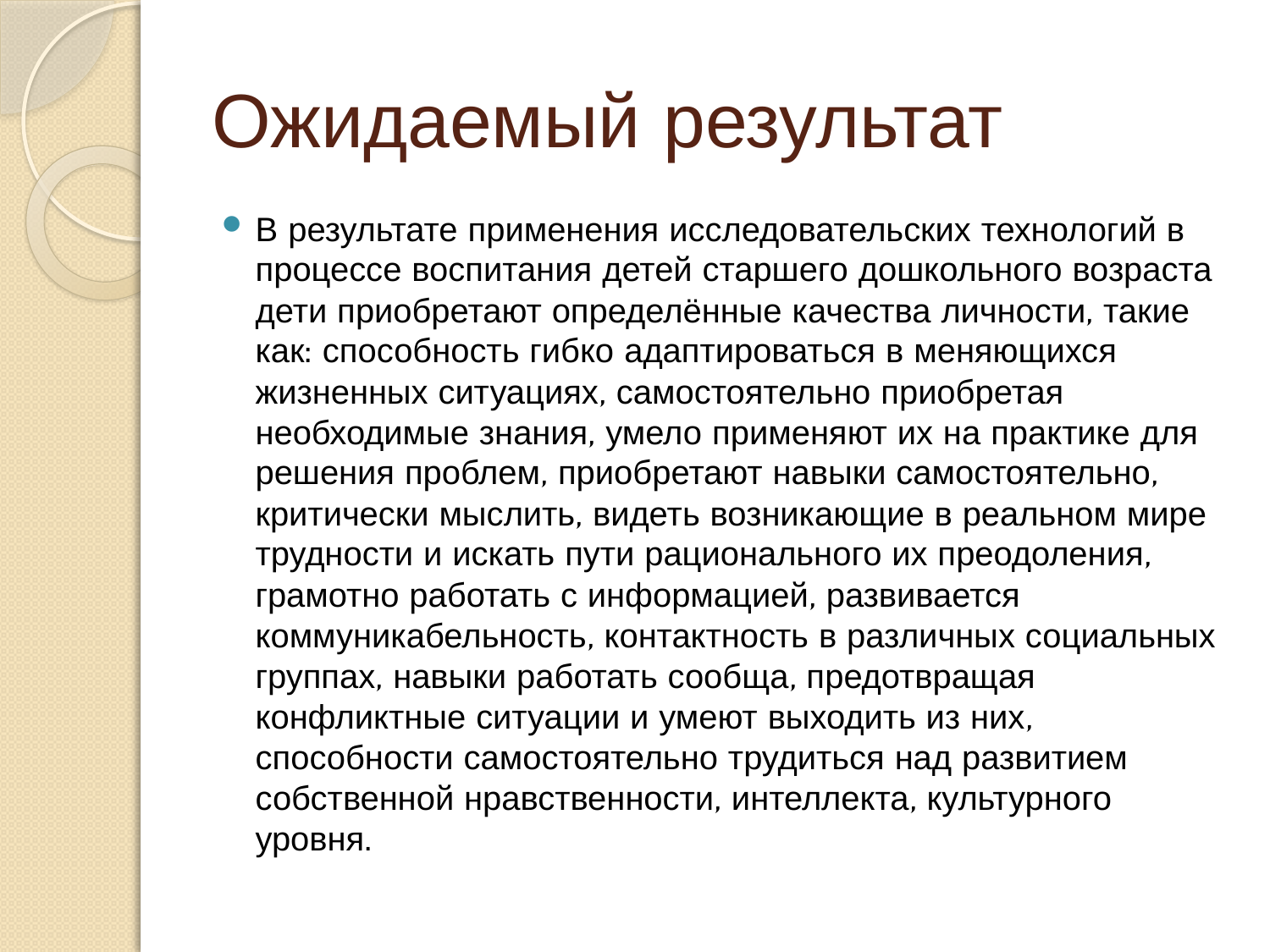

# Ожидаемый результат
В результате применения исследовательских технологий в процессе воспитания детей старшего дошкольного возраста дети приобретают определённые качества личности, такие как: способность гибко адаптироваться в меняющихся жизненных ситуациях, самостоятельно приобретая необходимые знания, умело применяют их на практике для решения проблем, приобретают навыки самостоятельно, критически мыслить, видеть возникающие в реальном мире трудности и искать пути рационального их преодоления, грамотно работать с информацией, развивается коммуникабельность, контактность в различных социальных группах, навыки работать сообща, предотвращая конфликтные ситуации и умеют выходить из них, способности самостоятельно трудиться над развитием собственной нравственности, интеллекта, культурного уровня.